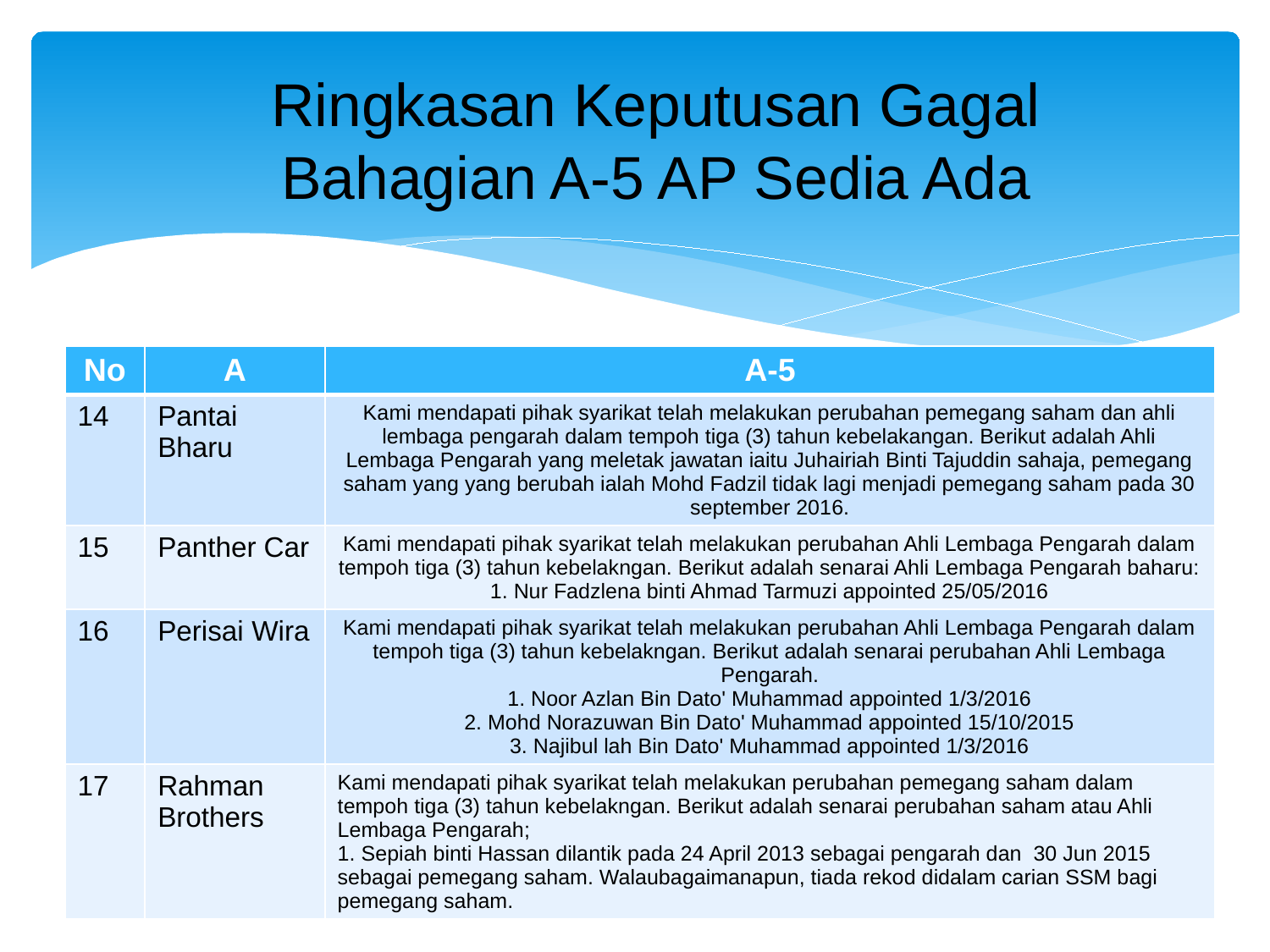

Ringkasan Keputusan Gagal
Bahagian A-5 AP Sedia Ada
| No | A | A-5 |
| --- | --- | --- |
| 14 | Pantai Bharu | Kami mendapati pihak syarikat telah melakukan perubahan pemegang saham dan ahli lembaga pengarah dalam tempoh tiga (3) tahun kebelakangan. Berikut adalah Ahli Lembaga Pengarah yang meletak jawatan iaitu Juhairiah Binti Tajuddin sahaja, pemegang saham yang yang berubah ialah Mohd Fadzil tidak lagi menjadi pemegang saham pada 30 september 2016. |
| 15 | Panther Car | Kami mendapati pihak syarikat telah melakukan perubahan Ahli Lembaga Pengarah dalam tempoh tiga (3) tahun kebelakngan. Berikut adalah senarai Ahli Lembaga Pengarah baharu: 1. Nur Fadzlena binti Ahmad Tarmuzi appointed 25/05/2016 |
| 16 | Perisai Wira | Kami mendapati pihak syarikat telah melakukan perubahan Ahli Lembaga Pengarah dalam tempoh tiga (3) tahun kebelakngan. Berikut adalah senarai perubahan Ahli Lembaga Pengarah. 1. Noor Azlan Bin Dato' Muhammad appointed 1/3/2016 2. Mohd Norazuwan Bin Dato' Muhammad appointed 15/10/2015 3. Najibul lah Bin Dato' Muhammad appointed 1/3/2016 |
| 17 | Rahman Brothers | Kami mendapati pihak syarikat telah melakukan perubahan pemegang saham dalam tempoh tiga (3) tahun kebelakngan. Berikut adalah senarai perubahan saham atau Ahli Lembaga Pengarah; 1. Sepiah binti Hassan dilantik pada 24 April 2013 sebagai pengarah dan 30 Jun 2015 sebagai pemegang saham. Walaubagaimanapun, tiada rekod didalam carian SSM bagi pemegang saham. |